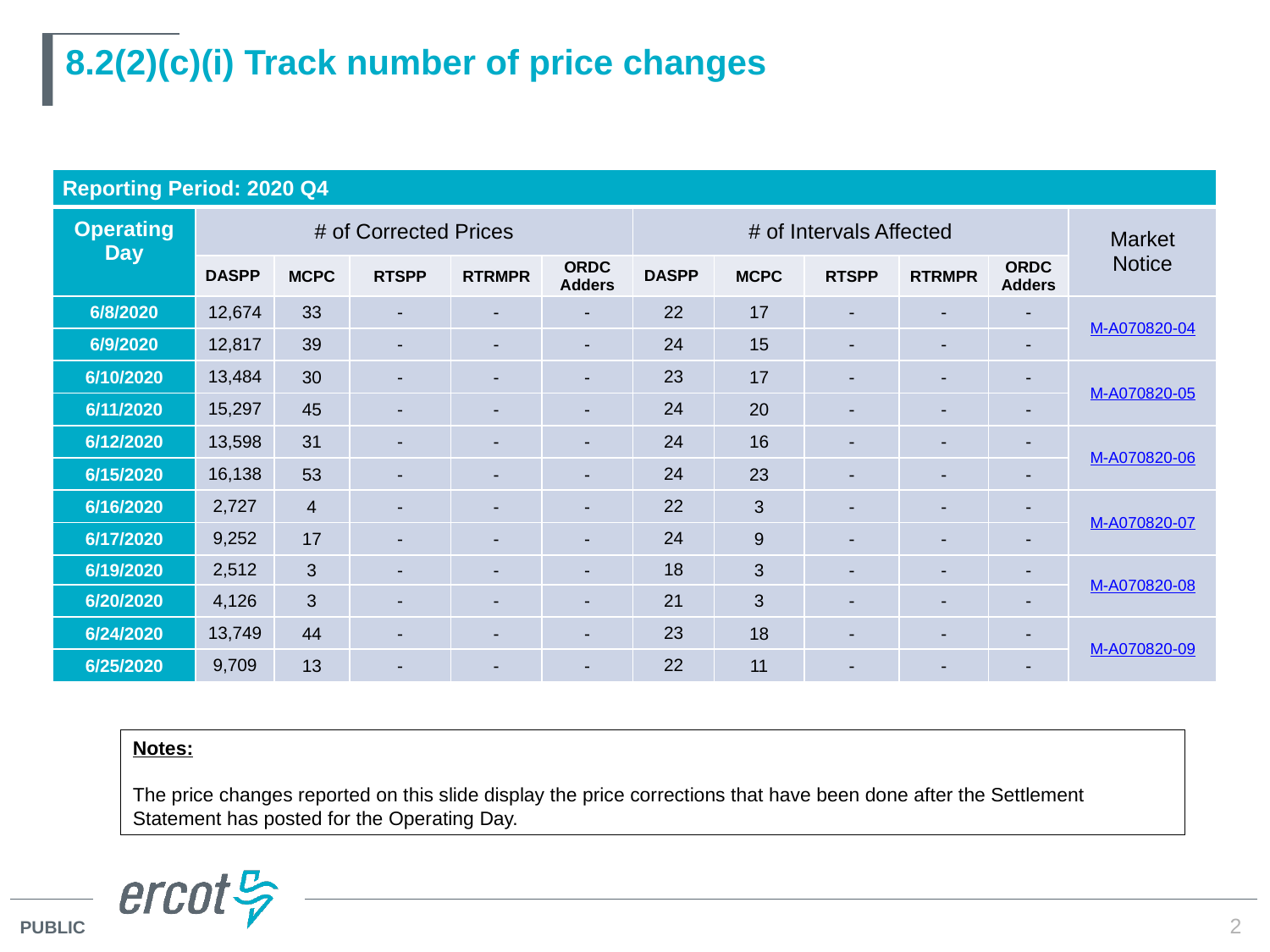

# 8.2(2)(c)(i) Track number of price changes
| Reporting Period: 2020 Q4 |  |  |  |  |  |  |  |  |  |  |  |
| --- | --- | --- | --- | --- | --- | --- | --- | --- | --- | --- | --- |
| Operating Day | # of Corrected Prices |  |  |  |  | # of Intervals Affected |  |  |  |  | Market Notice |
|  | DASPP | MCPC | RTSPP | RTRMPR | ORDC Adders | DASPP | MCPC | RTSPP | RTRMPR | ORDC Adders |  |
| 6/8/2020 | 12,674 | 33 | - | - | - | 22 | 17 | - | - | - | M-A070820-04 |
| 6/9/2020 | 12,817 | 39 | - | - | - | 24 | 15 | - | - | - |  |
| 6/10/2020 | 13,484 | 30 | - | - | - | 23 | 17 | - | - | - | M-A070820-05 |
| 6/11/2020 | 15,297 | 45 | - | - | - | 24 | 20 | - | - | - |  |
| 6/12/2020 | 13,598 | 31 | - | - | - | 24 | 16 | - | - | - | M-A070820-06 |
| 6/15/2020 | 16,138 | 53 | - | - | - | 24 | 23 | - | - | - |  |
| 6/16/2020 | 2,727 | 4 | - | - | - | 22 | 3 | - | - | - | M-A070820-07 |
| 6/17/2020 | 9,252 | 17 | - | - | - | 24 | 9 | - | - | - |  |
| 6/19/2020 | 2,512 | 3 | - | - | - | 18 | 3 | - | - | - | M-A070820-08 |
| 6/20/2020 | 4,126 | 3 | - | - | - | 21 | 3 | - | - | - |  |
| 6/24/2020 | 13,749 | 44 | - | - | - | 23 | 18 | - | - | - | M-A070820-09 |
| 6/25/2020 | 9,709 | 13 | - | - | - | 22 | 11 | - | - | - |  |
Notes:

The price changes reported on this slide display the price corrections that have been done after the Settlement Statement has posted for the Operating Day.
2